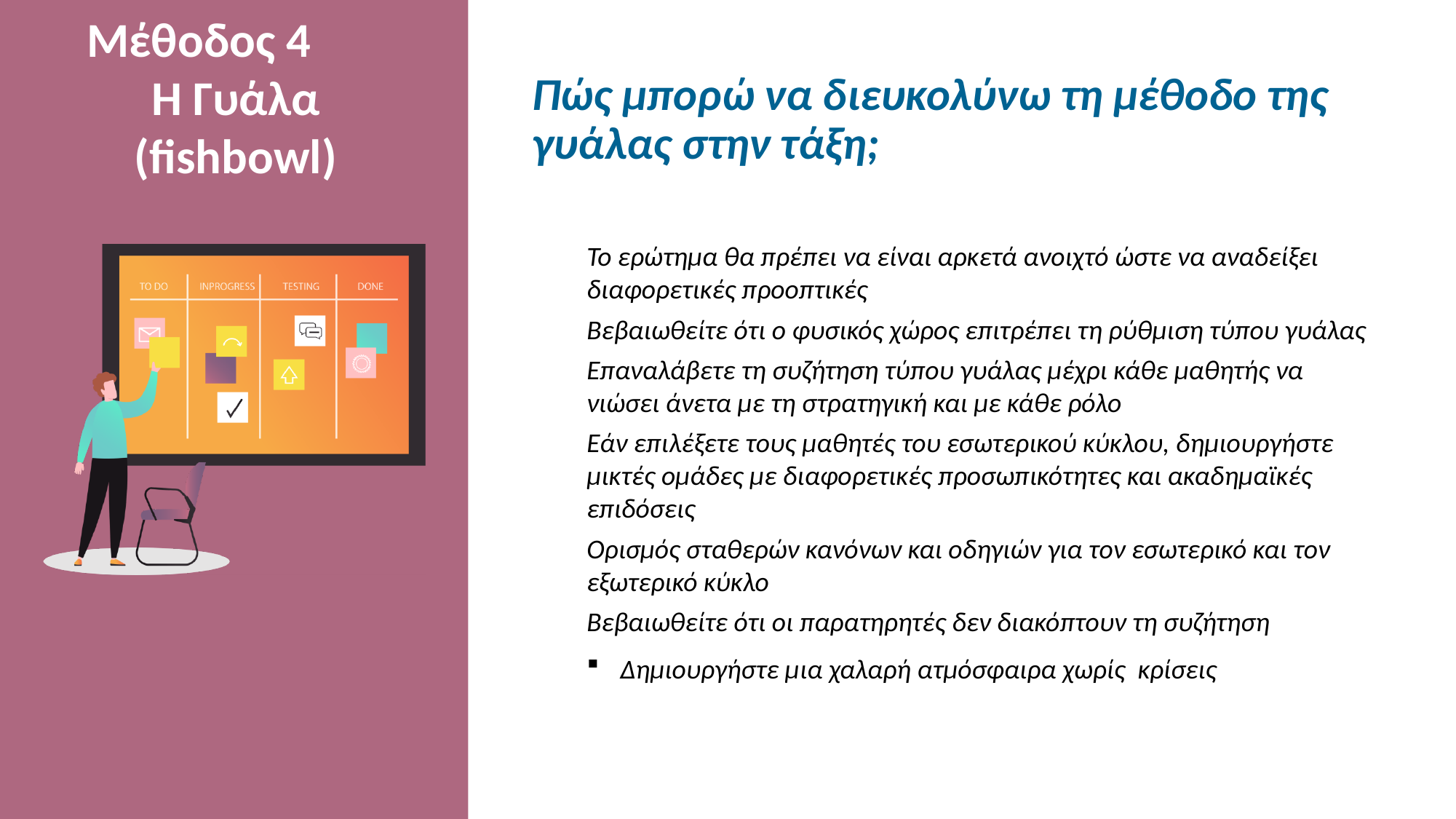

Μέθοδος 4
Η Γυάλα (fishbowl)
Πώς μπορώ να διευκολύνω τη μέθοδο της γυάλας στην τάξη;

Το ερώτημα θα πρέπει να είναι αρκετά ανοιχτό ώστε να αναδείξει διαφορετικές προοπτικές
Βεβαιωθείτε ότι ο φυσικός χώρος επιτρέπει τη ρύθμιση τύπου γυάλας
Επαναλάβετε τη συζήτηση τύπου γυάλας μέχρι κάθε μαθητής να νιώσει άνετα με τη στρατηγική και με κάθε ρόλο
Εάν επιλέξετε τους μαθητές του εσωτερικού κύκλου, δημιουργήστε μικτές ομάδες με διαφορετικές προσωπικότητες και ακαδημαϊκές επιδόσεις
Ορισμός σταθερών κανόνων και οδηγιών για τον εσωτερικό και τον εξωτερικό κύκλο
Βεβαιωθείτε ότι οι παρατηρητές δεν διακόπτουν τη συζήτηση
 Δημιουργήστε μια χαλαρή ατμόσφαιρα χωρίς  κρίσεις